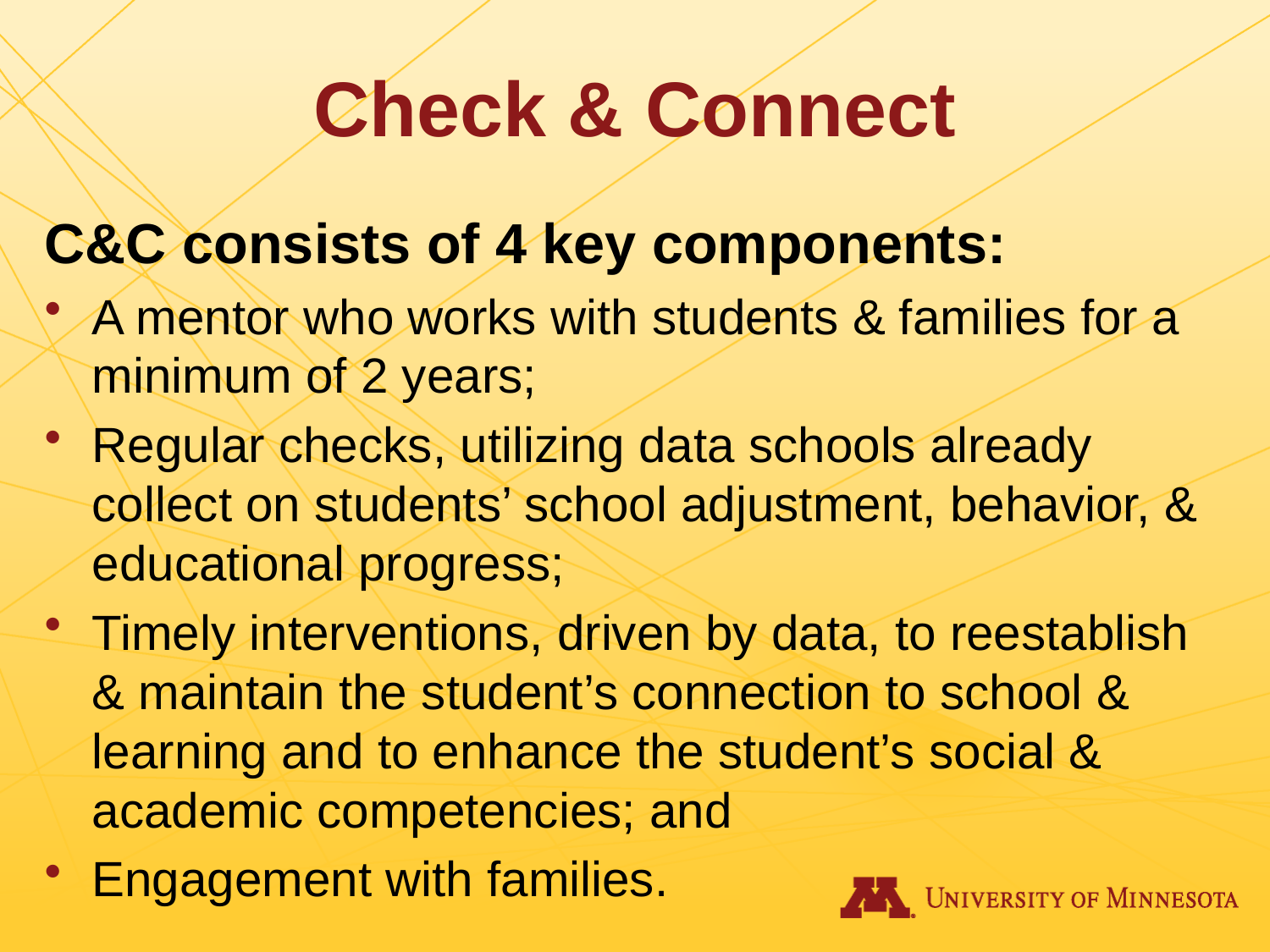

# Check & Connect
C&C consists of 4 key components:
A mentor who works with students & families for a minimum of 2 years;
Regular checks, utilizing data schools already collect on students’ school adjustment, behavior, & educational progress;
Timely interventions, driven by data, to reestablish & maintain the student’s connection to school & learning and to enhance the student’s social & academic competencies; and
Engagement with families.